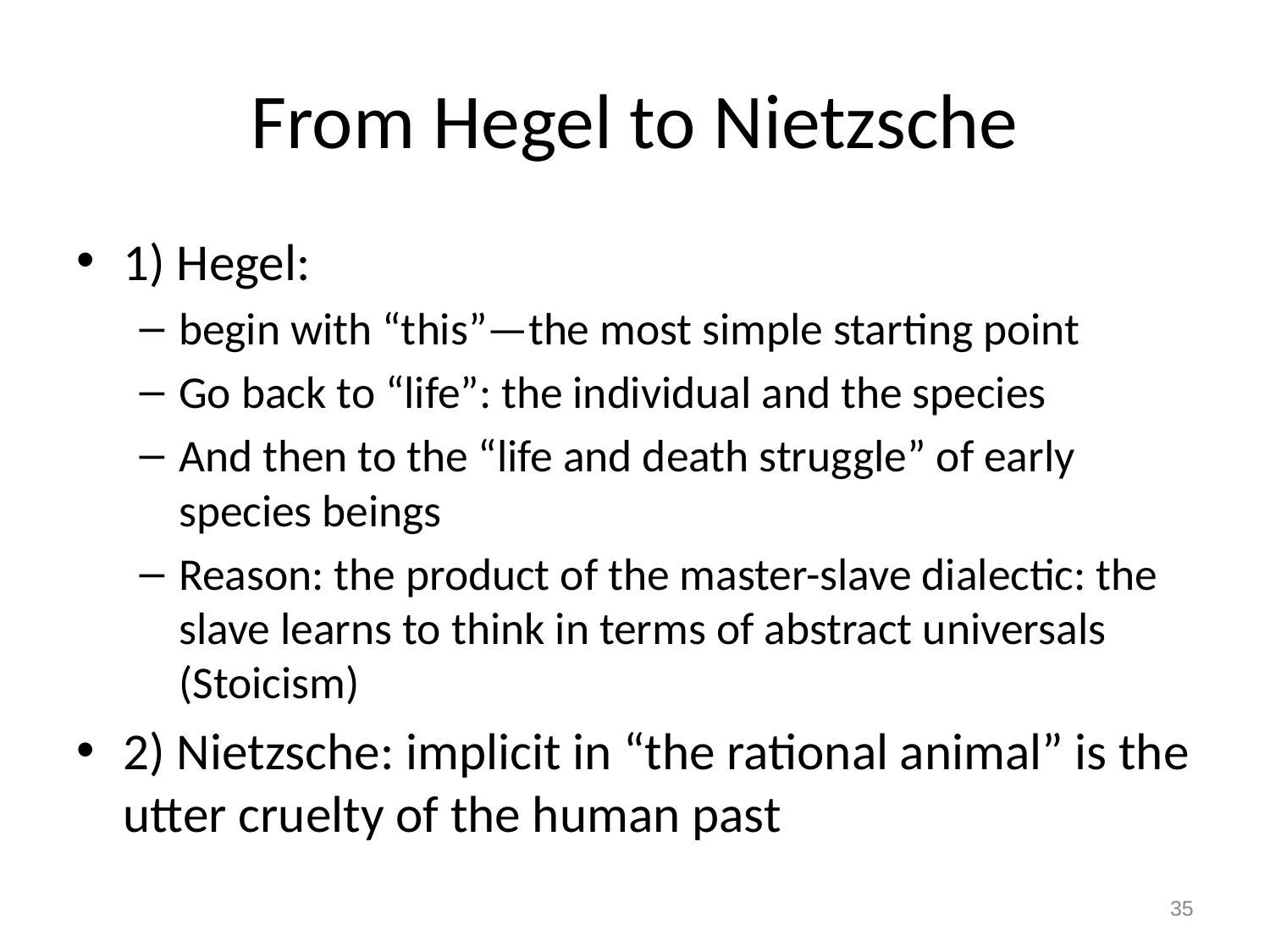

# From Hegel to Nietzsche
1) Hegel:
begin with “this”—the most simple starting point
Go back to “life”: the individual and the species
And then to the “life and death struggle” of early species beings
Reason: the product of the master-slave dialectic: the slave learns to think in terms of abstract universals (Stoicism)
2) Nietzsche: implicit in “the rational animal” is the utter cruelty of the human past

35